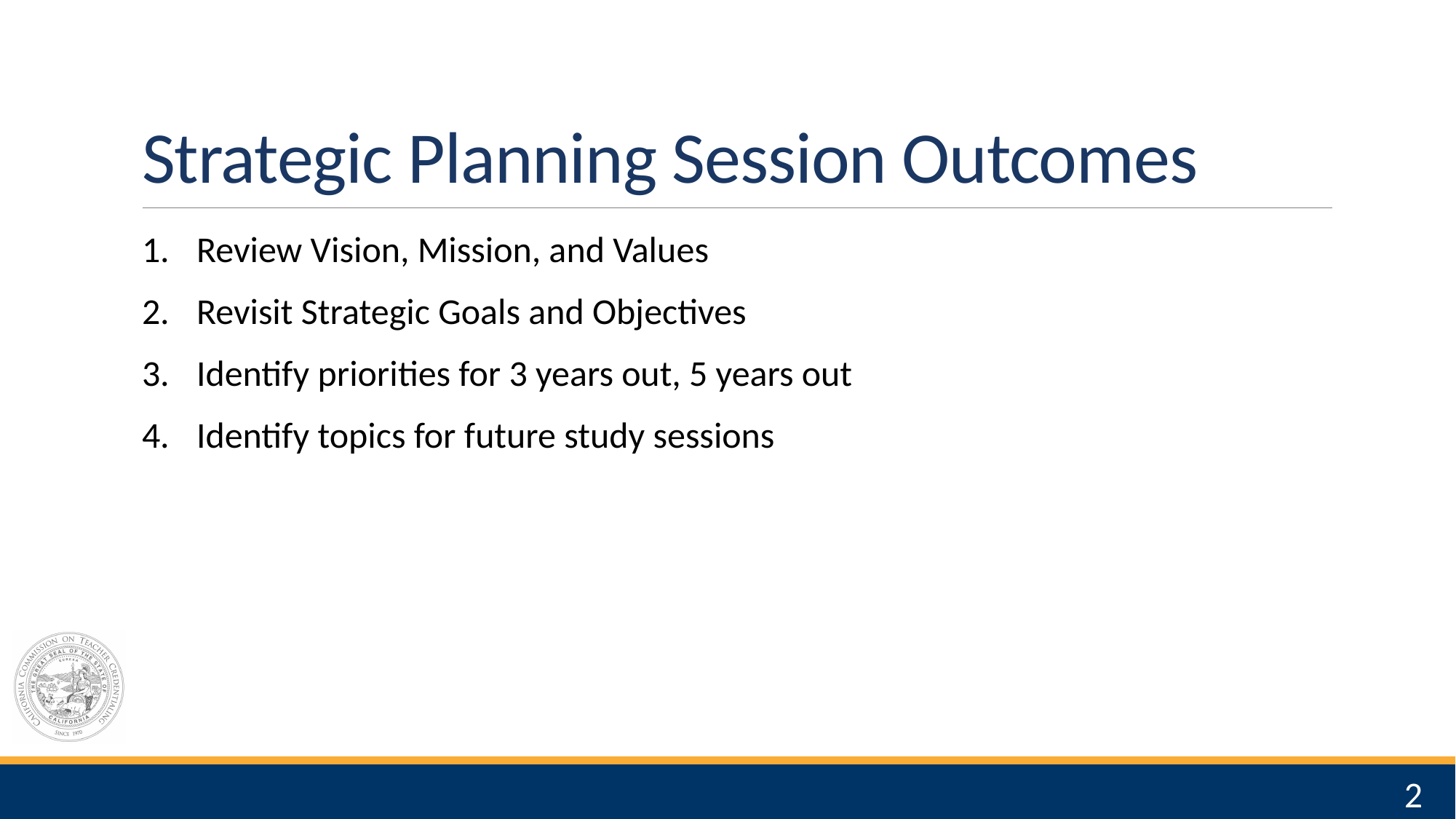

# Strategic Planning Session Outcomes
Review Vision, Mission, and Values
Revisit Strategic Goals and Objectives
Identify priorities for 3 years out, 5 years out
Identify topics for future study sessions
2